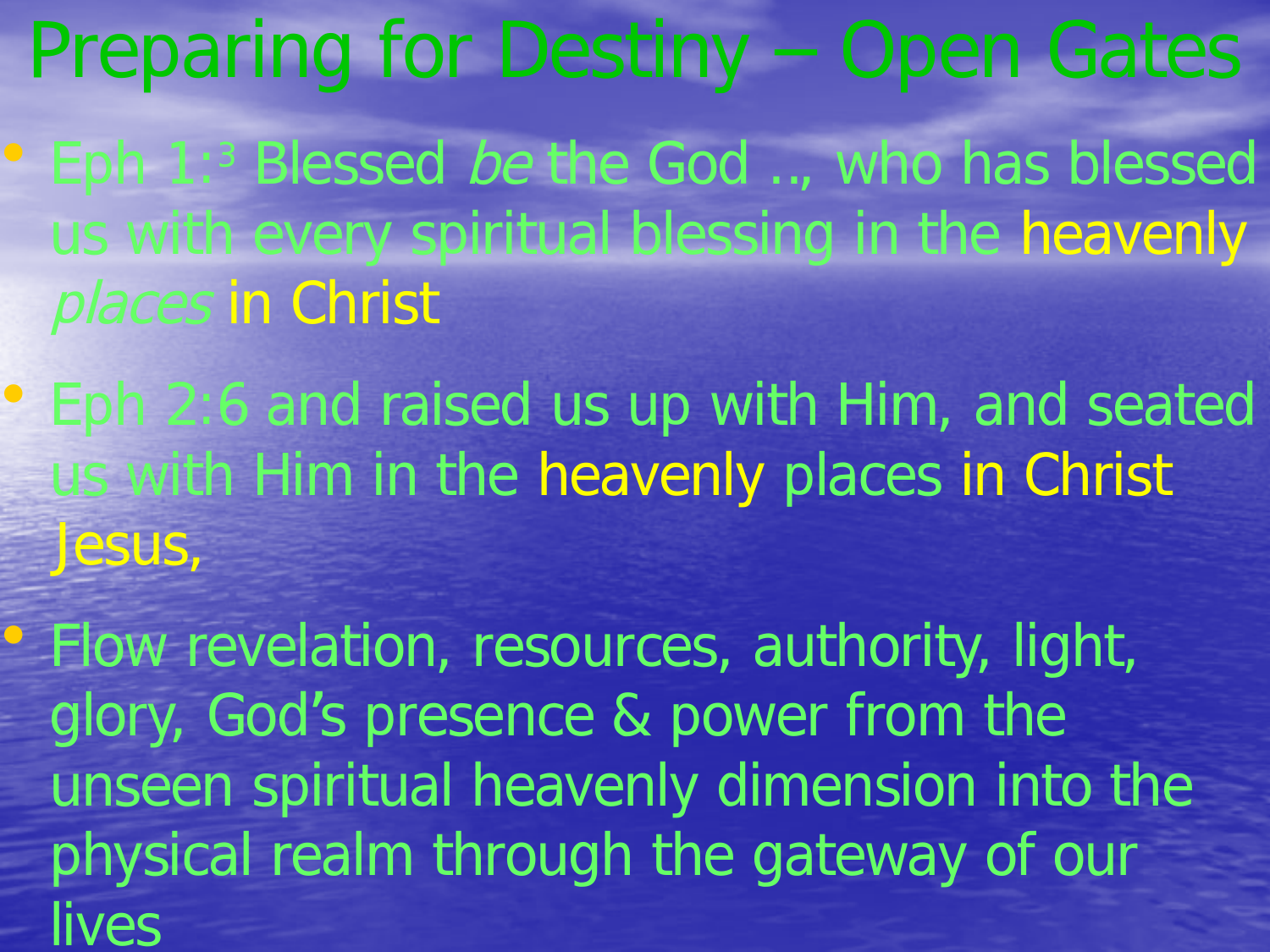

# Preparing for Destiny – Open Gates
Eph 1:3 Blessed be the God .., who has blessed us with every spiritual blessing in the heavenly places in Christ
Eph 2:6 and raised us up with Him, and seated us with Him in the heavenly places in Christ Jesus,
Flow revelation, resources, authority, light, glory, God’s presence & power from the unseen spiritual heavenly dimension into the physical realm through the gateway of our lives